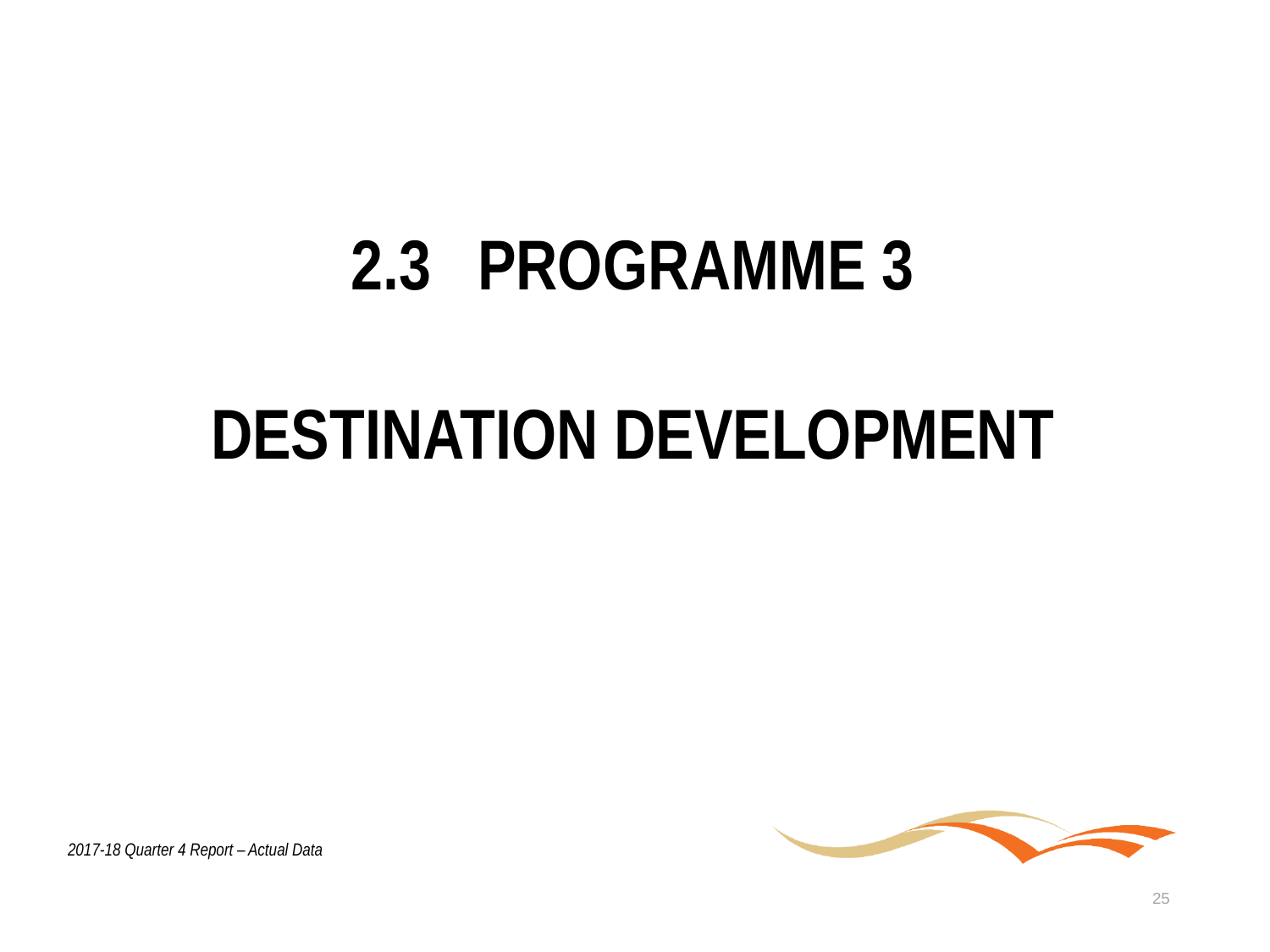

2.3	PROGRAMME 3

DESTINATION DEVELOPMENT
2017-18 Quarter 4 Report – Actual Data
25